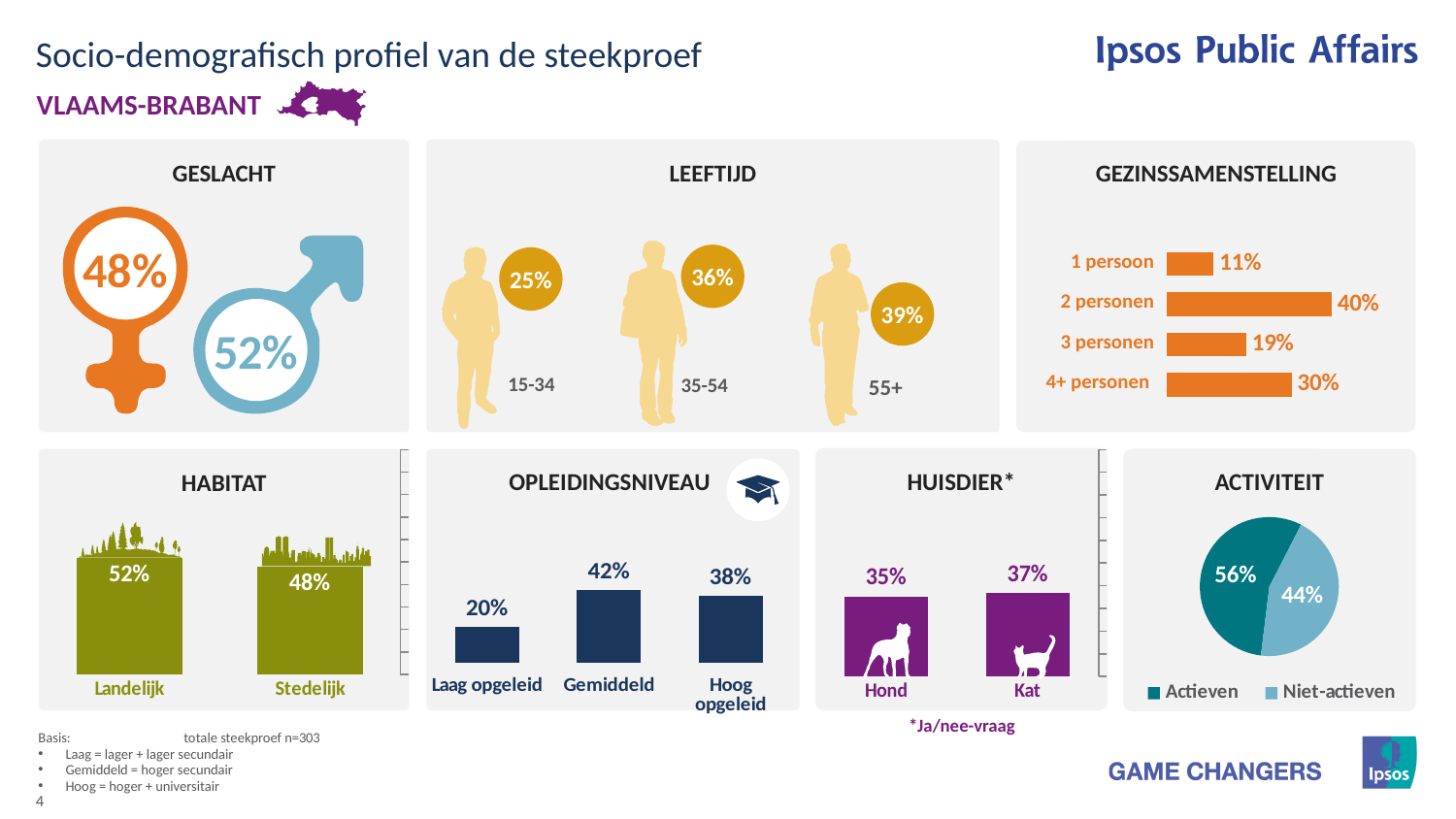

Socio-demografisch profiel van de steekproef

VLAAMS-BRABANT

GESLACHT
LEEFTIJD
GEZINSSAMENSTELLING

48%

### Chart

| Category | Series 1 |
|---|---|
| 1 persoon | 11.3 |
| 2 personen | 39.6 |
| 3 personen | 19.1 |
| 4+ personen | 30.0 |
| 1 persoon |
| --- |
| 2 personen |
| 3 personen |
| 4+ personen |

36%
25%

39%
52%
15-34
35-54
55+

### Chart

| Category | Series 1 |
|---|---|
| Laag opgeleid | 20.49 |
| Gemiddeld | 41.5 |
| Hoog opgeleid | 38.01 |

### Chart

| Category |  |
|---|---|
| Stedelijk | 48.09 |
| Landelijk | 51.91 |

### Chart

| Category |  |
|---|---|
| Kat | 36.63 |
| Hond | 35.22 |

OPLEIDINGSNIVEAU
HUISDIER*
ACTIVITEIT
HABITAT

### Chart

| Category |  |
|---|---|
| Actieven | 55.61 |
| Niet-actieven | 44.39 |

*Ja/nee-vraag
Basis:	totale steekproef n=303
Laag = lager + lager secundair
Gemiddeld = hoger secundair
Hoog = hoger + universitair